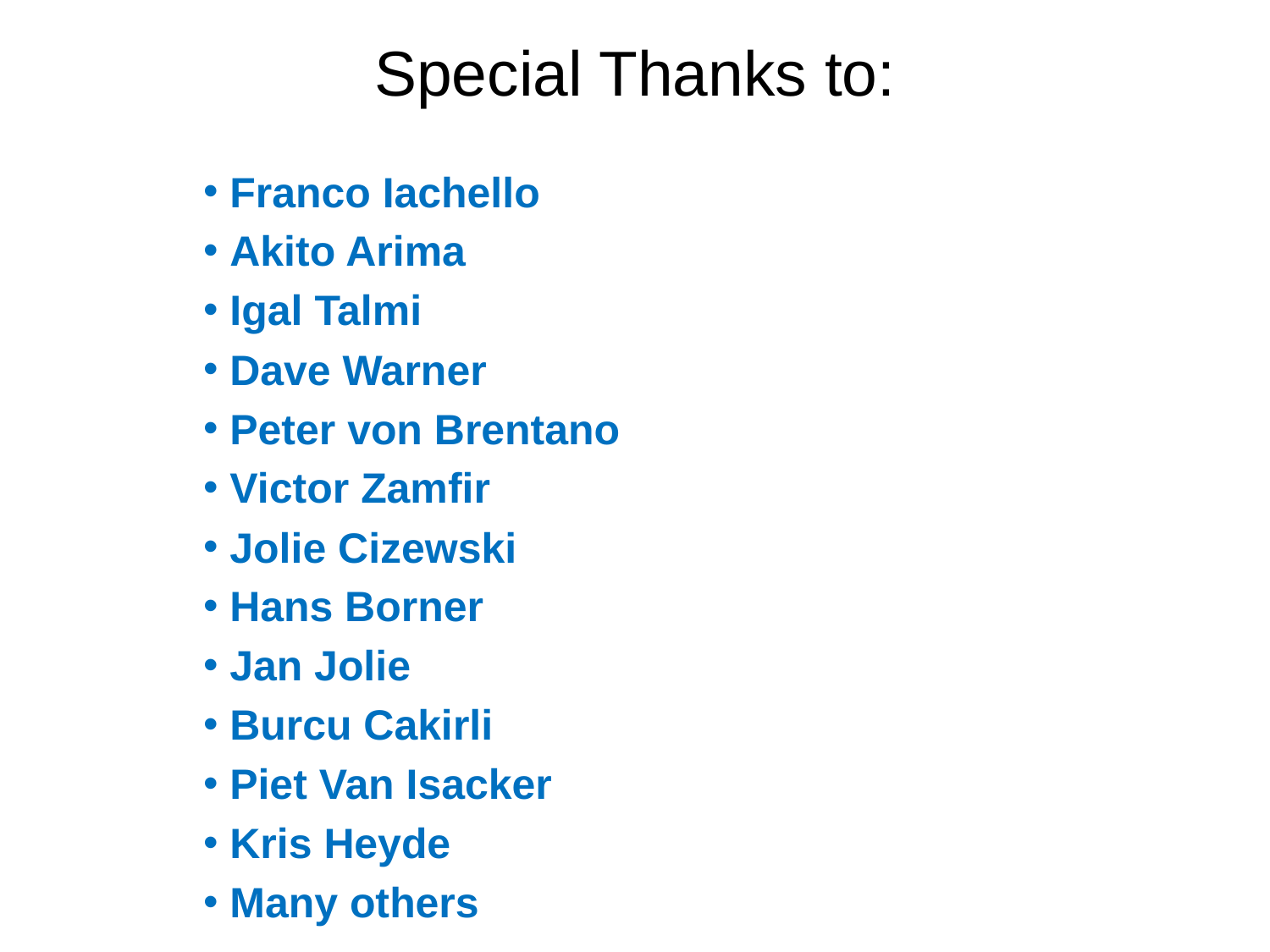

# Special Thanks to:
 Franco Iachello
 Akito Arima
 Igal Talmi
 Dave Warner
 Peter von Brentano
 Victor Zamfir
 Jolie Cizewski
 Hans Borner
 Jan Jolie
 Burcu Cakirli
 Piet Van Isacker
 Kris Heyde
 Many others